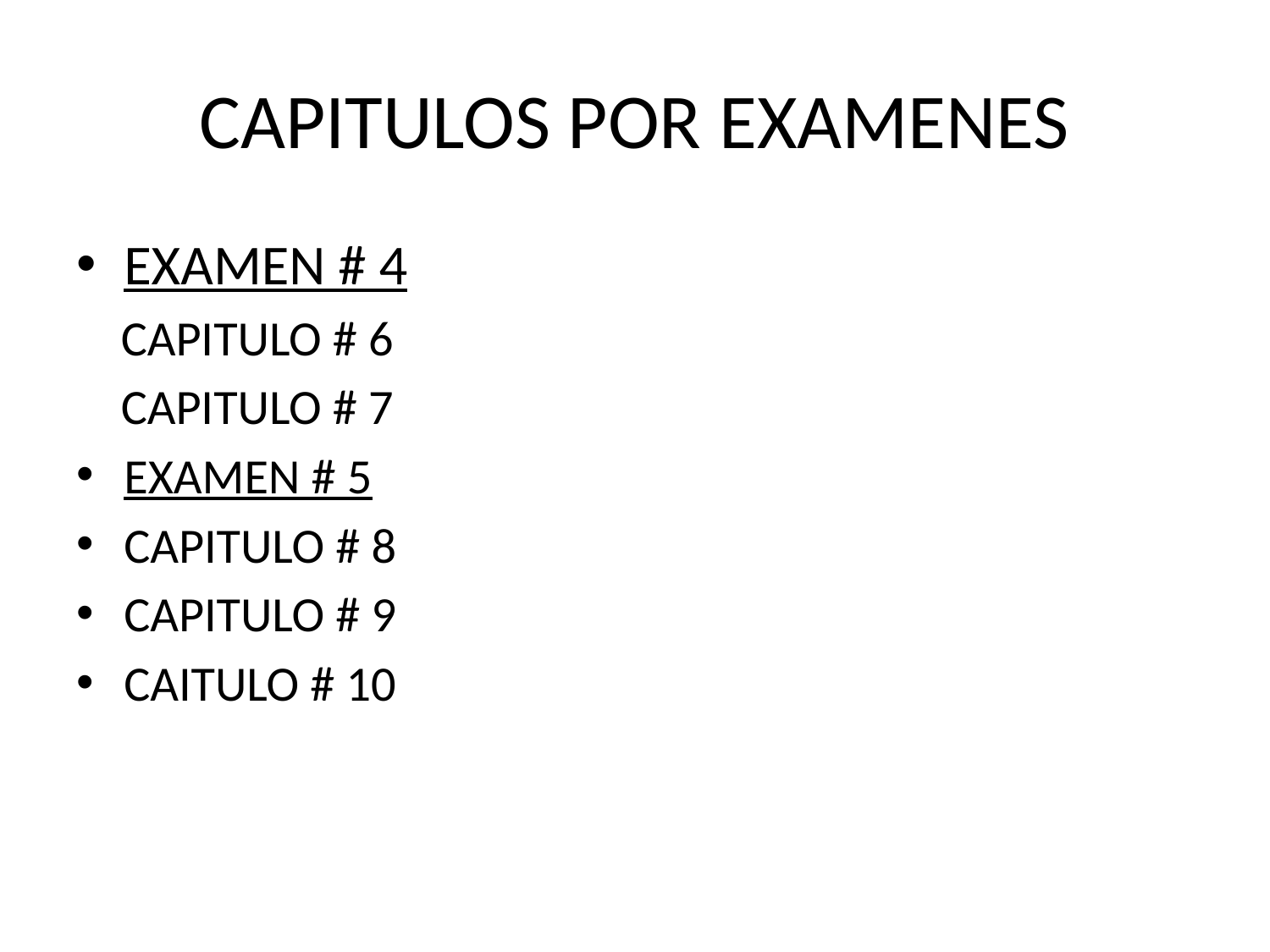

# CAPITULOS POR EXAMENES
EXAMEN # 4
    CAPITULO # 6
    CAPITULO # 7
EXAMEN # 5
CAPITULO # 8
CAPITULO # 9
CAITULO # 10